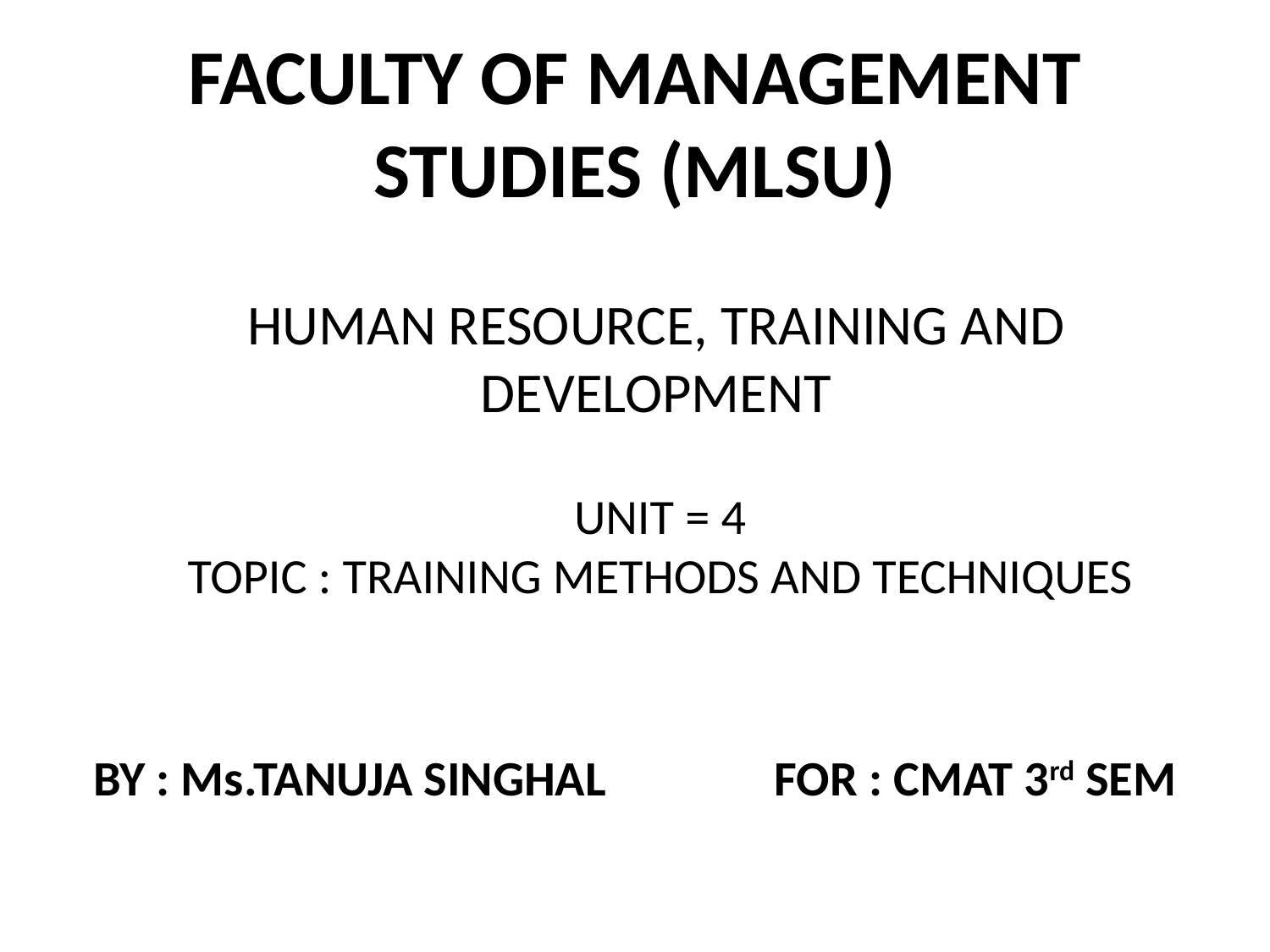

# FACULTY OF MANAGEMENT STUDIES (MLSU)
HUMAN RESOURCE, TRAINING AND DEVELOPMENT
UNIT = 4
TOPIC : TRAINING METHODS AND TECHNIQUES
BY : Ms.TANUJA SINGHAL               FOR : CMAT 3rd SEM